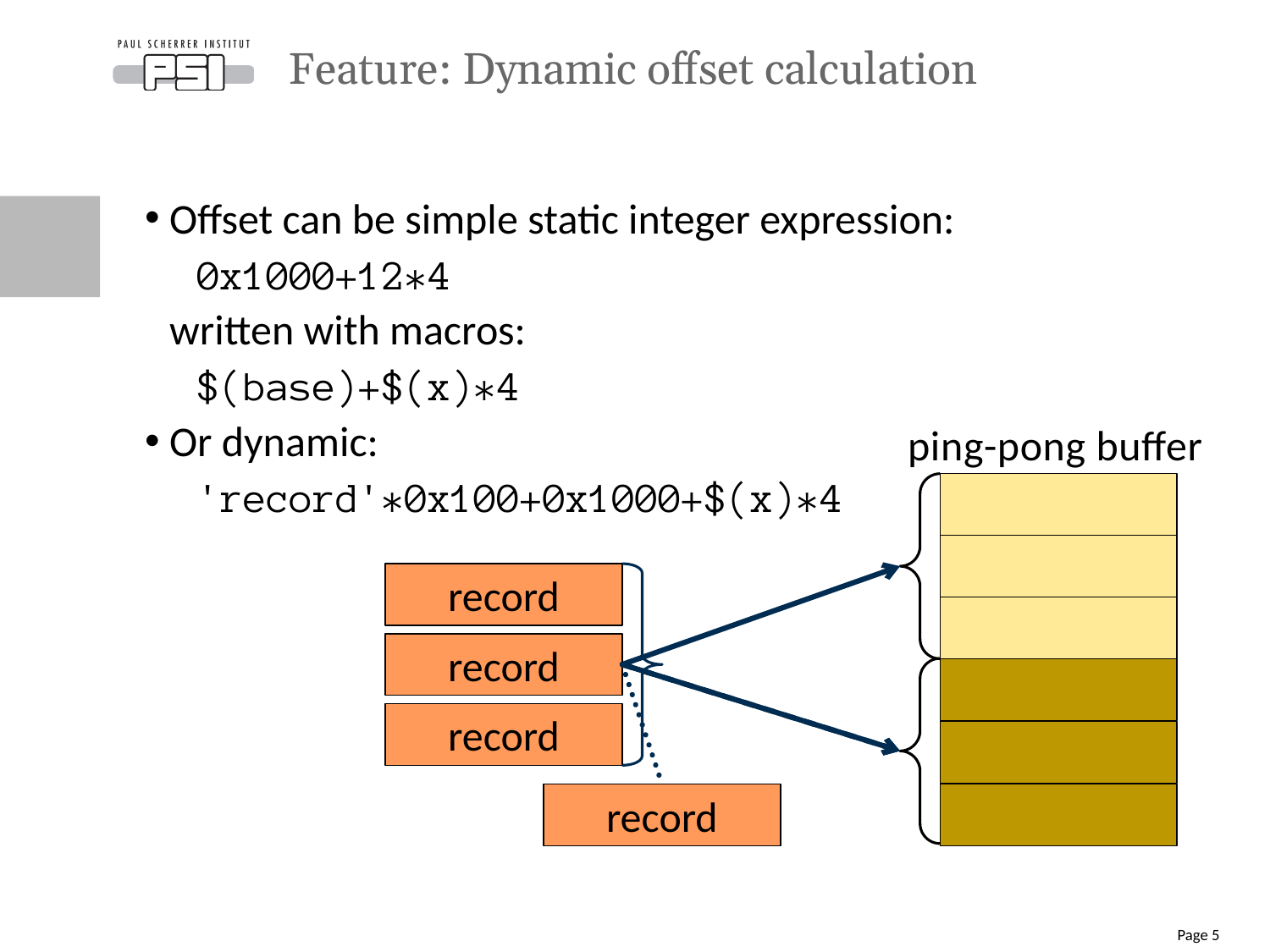

# Feature: Dynamic offset calculation
Offset can be simple static integer expression:
   0x1000+12*4
written with macros:
   $(base)+$(x)*4
Or dynamic:
   'record'*0x100+0x1000+$(x)*4

ping-pong buffer

record

record

record

record

Page 5